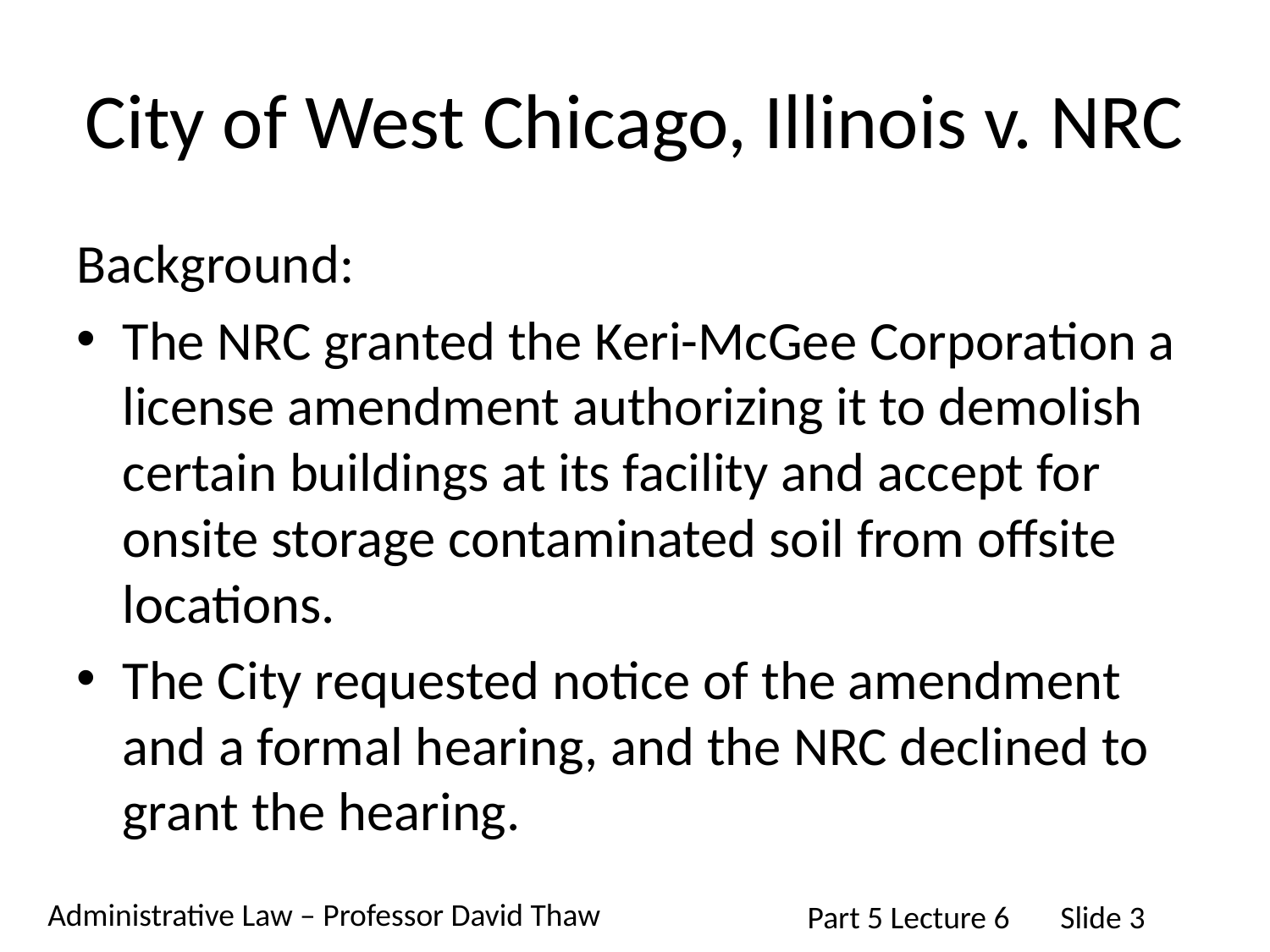

# City of West Chicago, Illinois v. NRC
Background:
The NRC granted the Keri-McGee Corporation a license amendment authorizing it to demolish certain buildings at its facility and accept for onsite storage contaminated soil from offsite locations.
The City requested notice of the amendment and a formal hearing, and the NRC declined to grant the hearing.